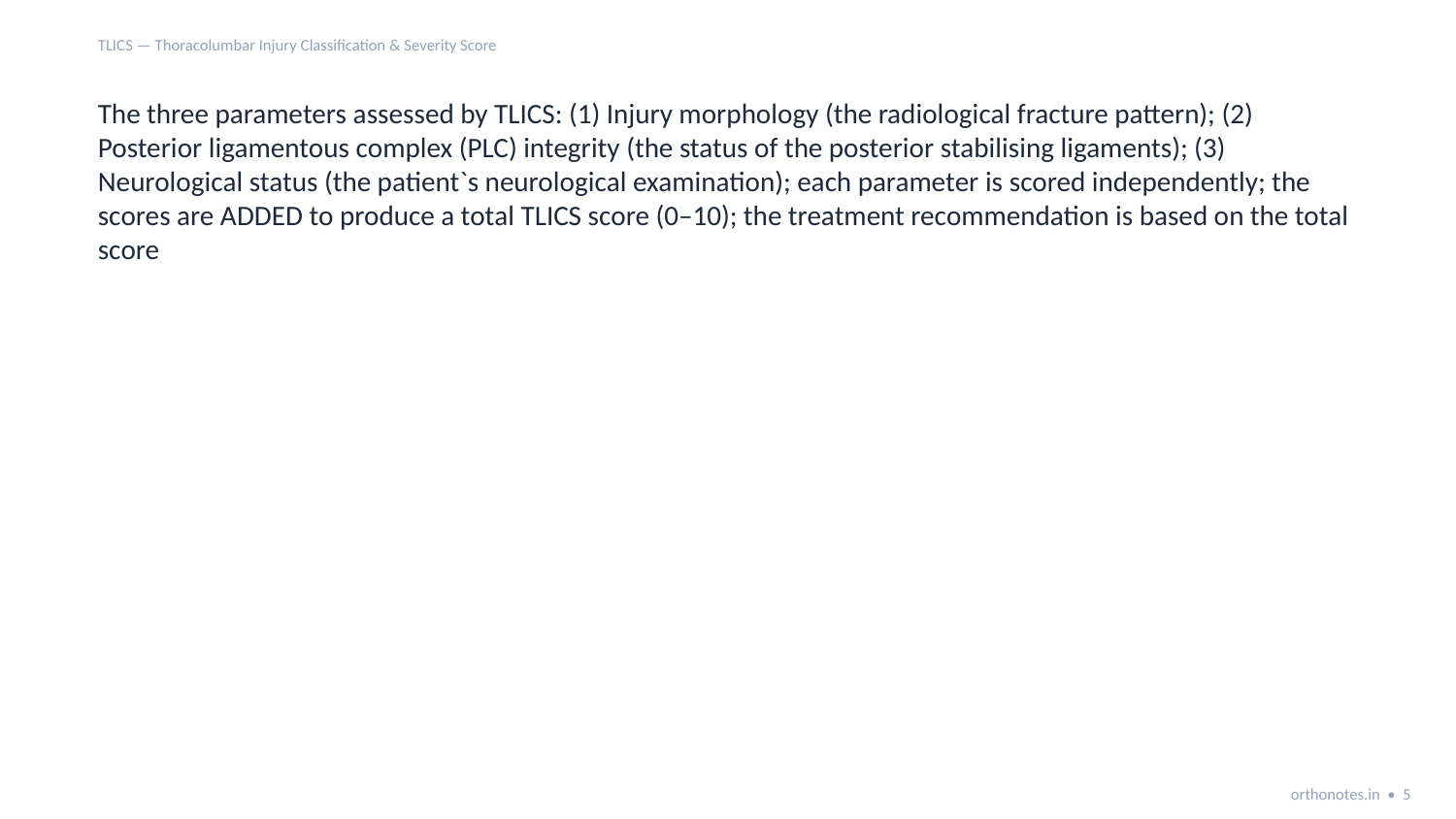

TLICS — Thoracolumbar Injury Classification & Severity Score
The three parameters assessed by TLICS: (1) Injury morphology (the radiological fracture pattern); (2) Posterior ligamentous complex (PLC) integrity (the status of the posterior stabilising ligaments); (3) Neurological status (the patient`s neurological examination); each parameter is scored independently; the scores are ADDED to produce a total TLICS score (0–10); the treatment recommendation is based on the total score
orthonotes.in  •  5